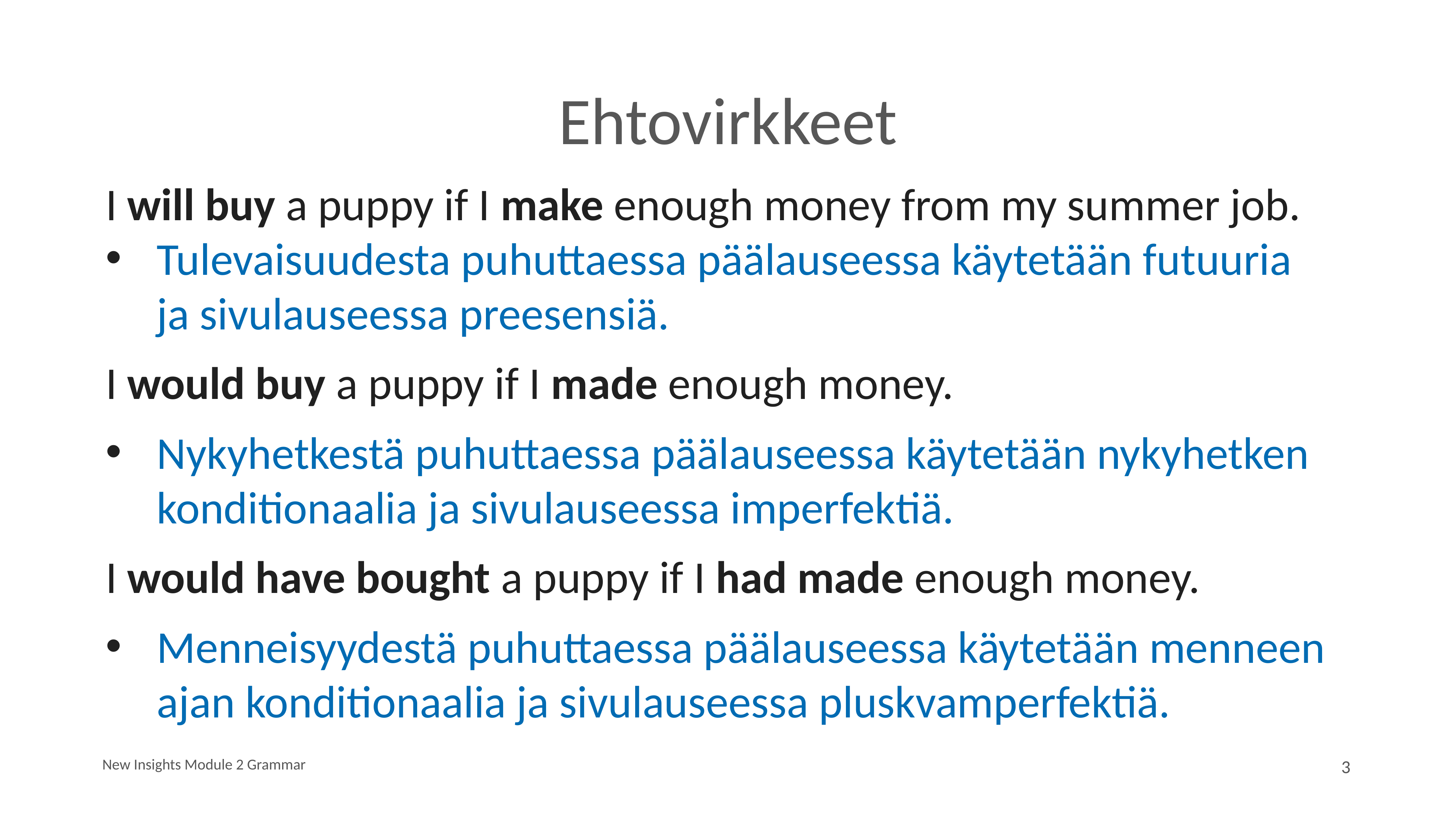

# Ehtovirkkeet
I will buy a puppy if I make enough money from my summer job.
Tulevaisuudesta puhuttaessa päälauseessa käytetään futuuria ja sivulauseessa preesensiä.
I would buy a puppy if I made enough money.
Nykyhetkestä puhuttaessa päälauseessa käytetään nykyhetken konditionaalia ja sivulauseessa imperfektiä.
I would have bought a puppy if I had made enough money.
Menneisyydestä puhuttaessa päälauseessa käytetään menneen ajan konditionaalia ja sivulauseessa pluskvamperfektiä.
New Insights Module 2 Grammar
3